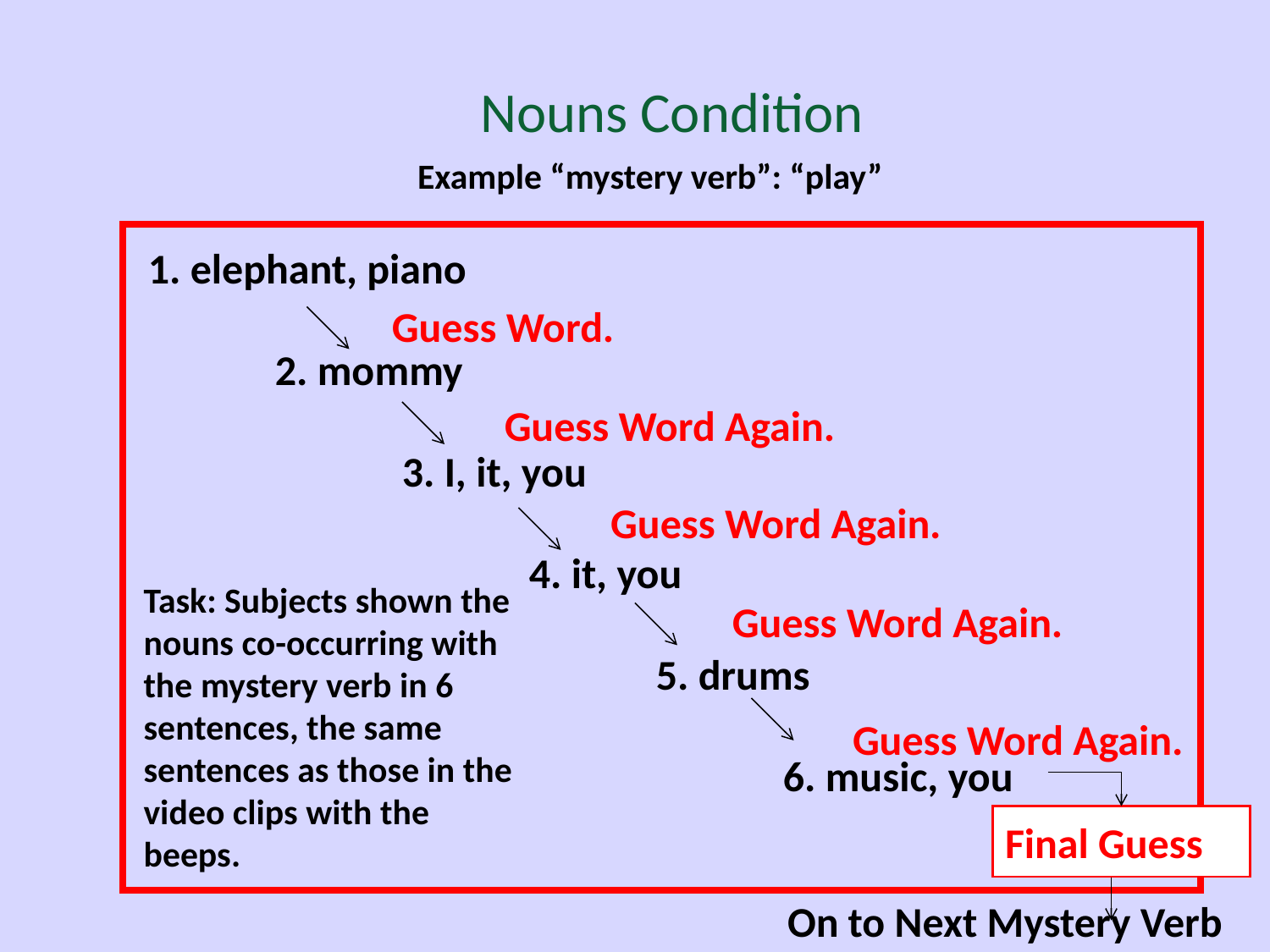

Nouns Condition
Example “mystery verb”: “play”

1. elephant, piano

	2. mommy

		3. I, it, you

			4. it, you

				5. drums

					6. music, you
Guess Word.
Guess Word Again.
Guess Word Again.
Task: Subjects shown the nouns co-occurring with the mystery verb in 6 sentences, the same sentences as those in the video clips with the beeps.
Guess Word Again.
Guess Word Again.
Final Guess
On to Next Mystery Verb